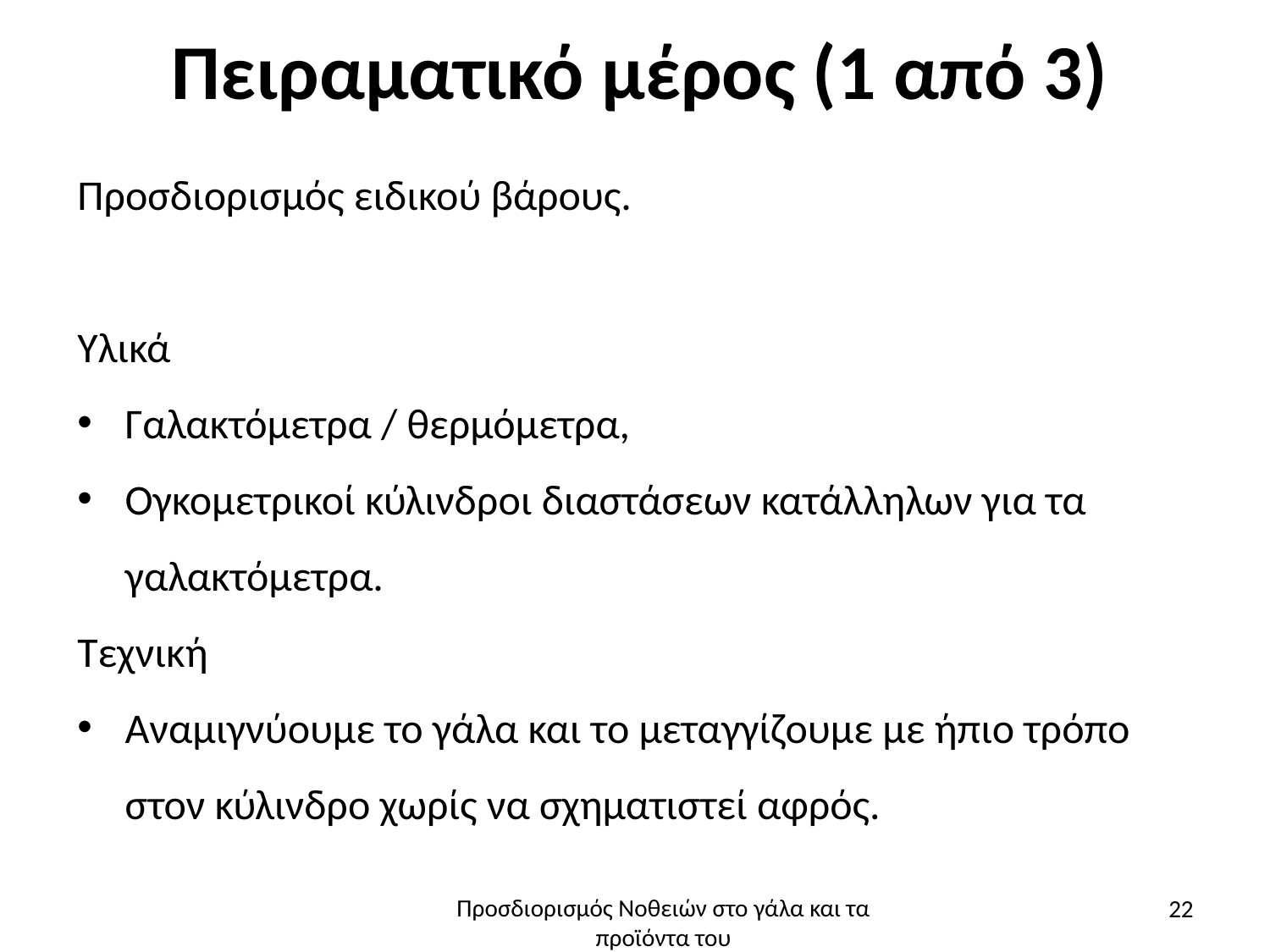

# Πειραματικό μέρος (1 από 3)
Προσδιορισμός ειδικού βάρους.

Υλικά
Γαλακτόμετρα / θερμόμετρα,
Ογκομετρικοί κύλινδροι διαστάσεων κατάλληλων για τα γαλακτόμετρα.
Τεχνική
Αναμιγνύουμε το γάλα και το μεταγγίζουμε με ήπιο τρόπο στον κύλινδρο χωρίς να σχηματιστεί αφρός.
22
Προσδιορισμός Νοθειών στο γάλα και τα προϊόντα του